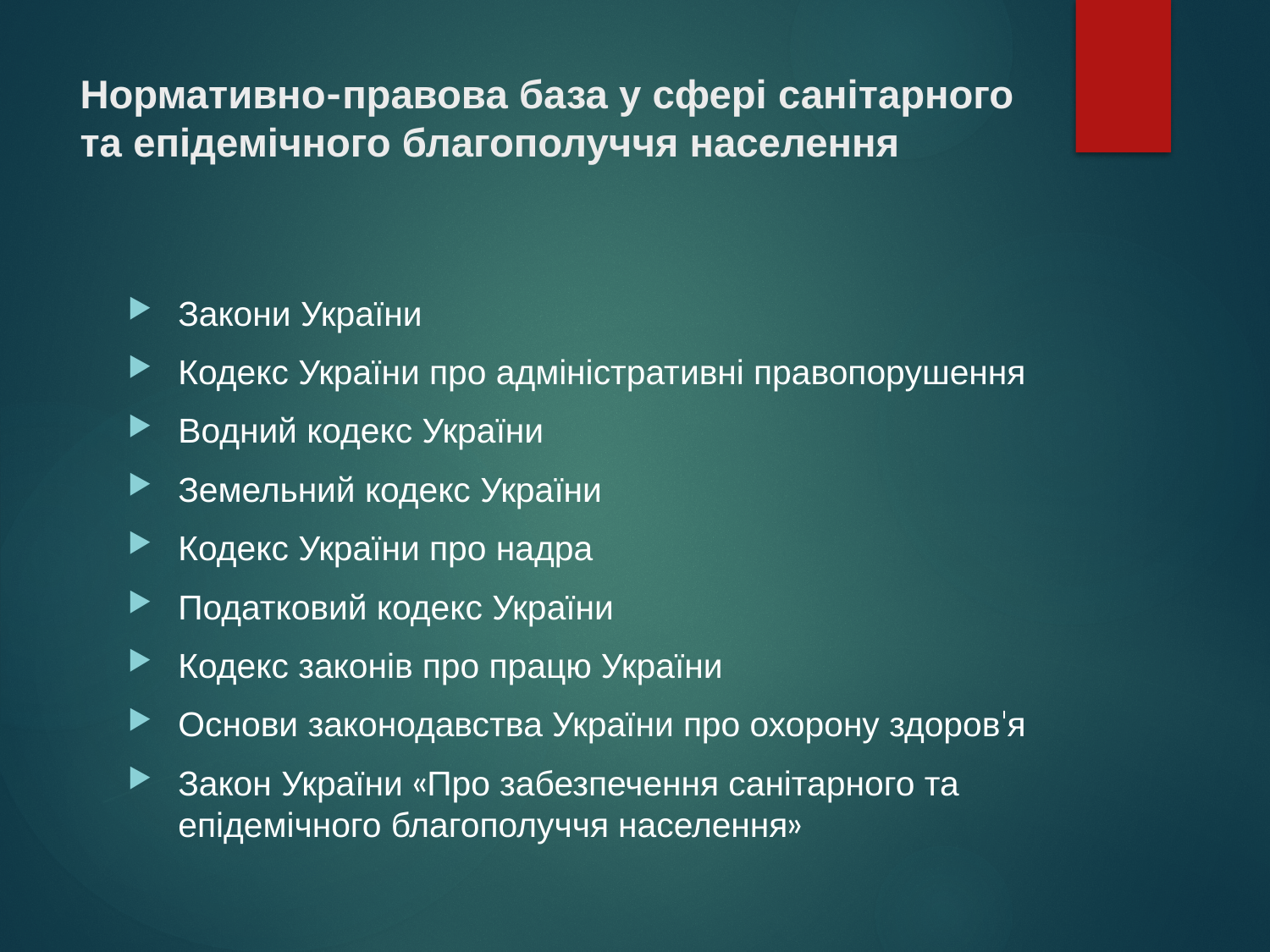

# Нормативно-правова база у сфері санітарного та епідемічного благополуччя населення
Закони України
Кодекс України про адміністративні правопорушення
Водний кодекс України
Земельний кодекс України
Кодекс України про надра
Податковий кодекс України
Кодекс законів про працю України
Основи законодавства України про охорону здоров'я
Закон України «Про забезпечення санітарного та епідемічного благополуччя населення»